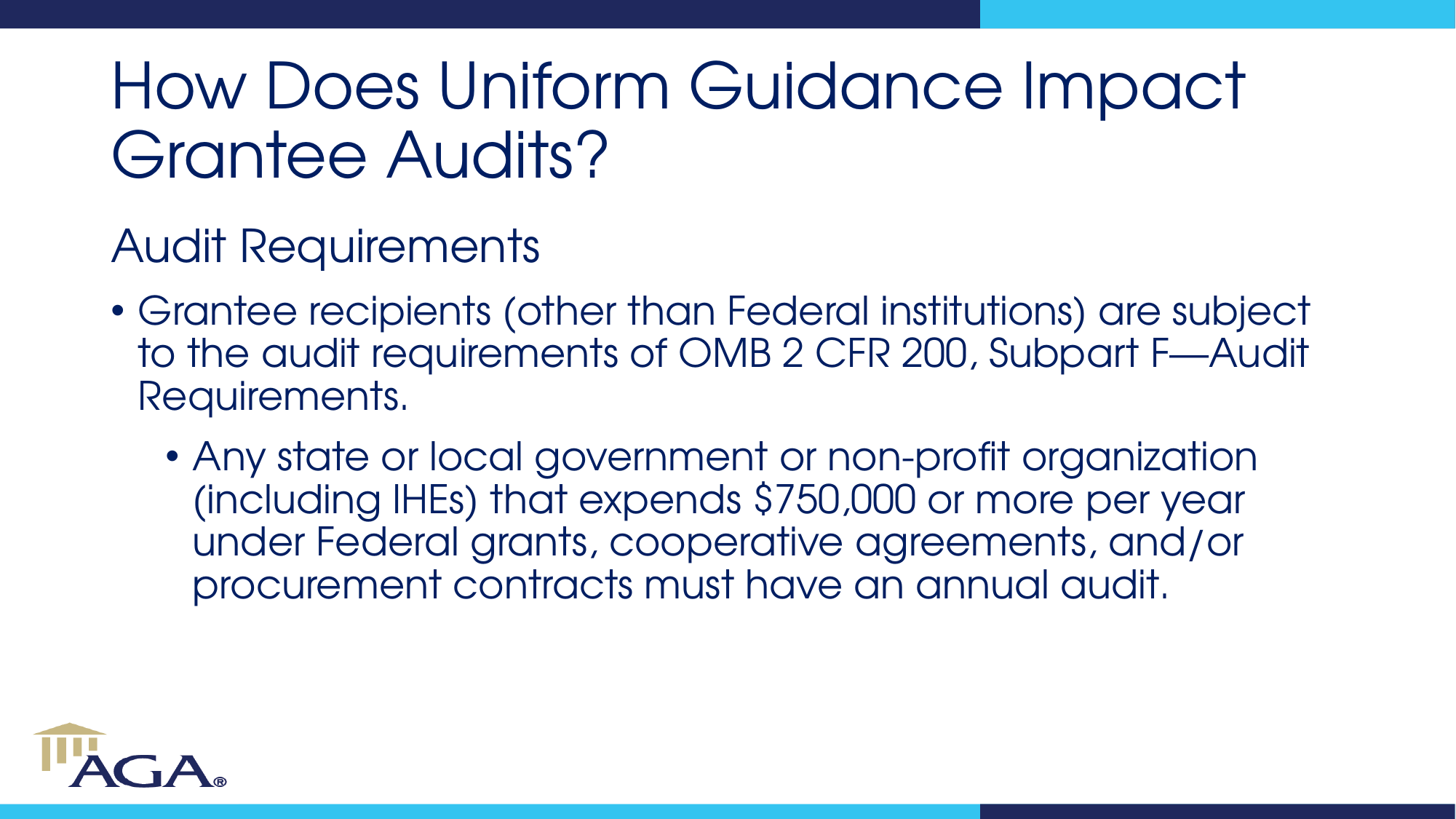

# How Does Uniform Guidance Impact Grantee Audits?
Audit Requirements
Grantee recipients (other than Federal institutions) are subject to the audit requirements of OMB 2 CFR 200, Subpart F—Audit Requirements.
Any state or local government or non-profit organization (including IHEs) that expends $750,000 or more per year under Federal grants, cooperative agreements, and/or procurement contracts must have an annual audit.